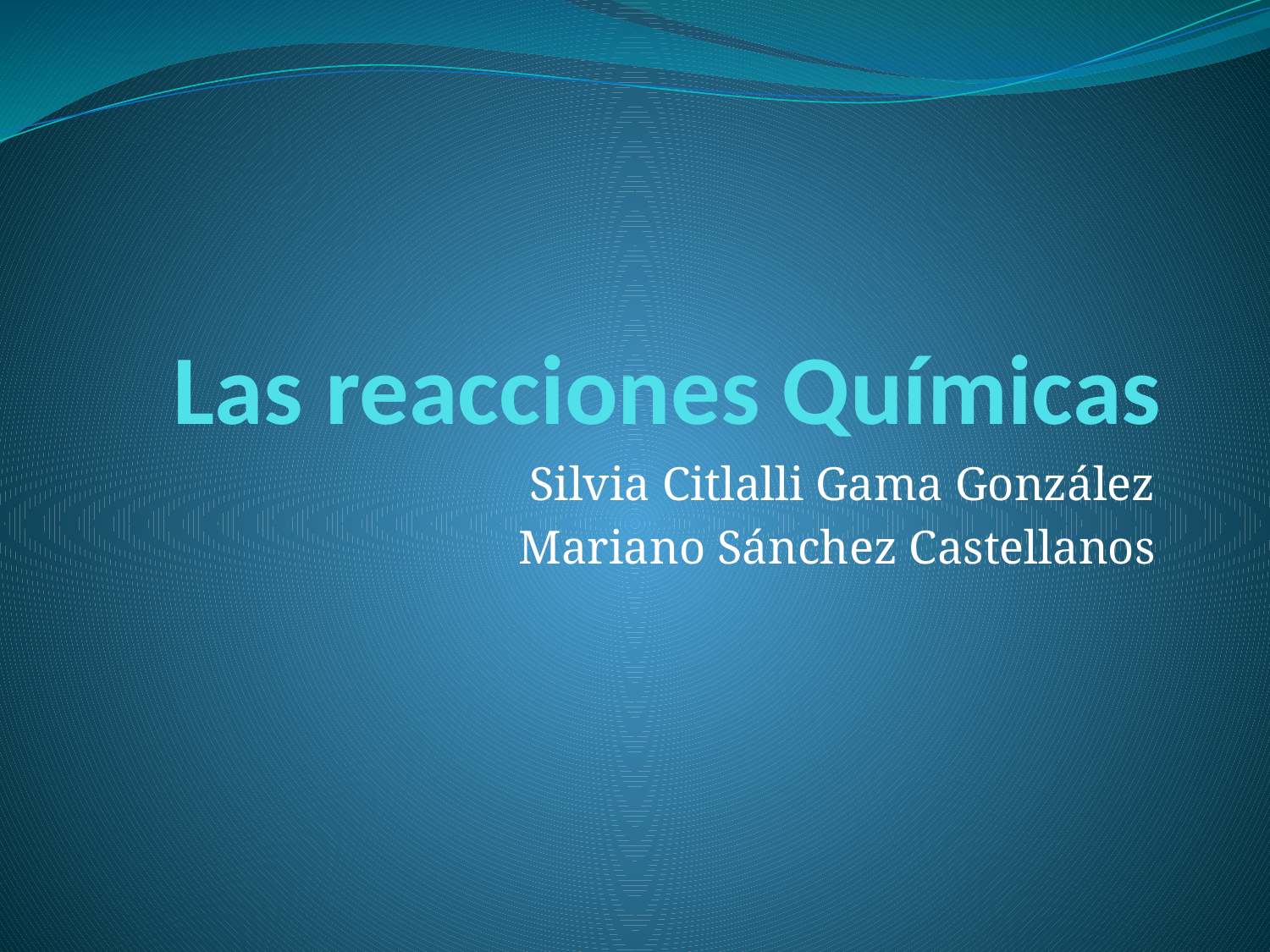

# Las reacciones Químicas
Silvia Citlalli Gama González
Mariano Sánchez Castellanos